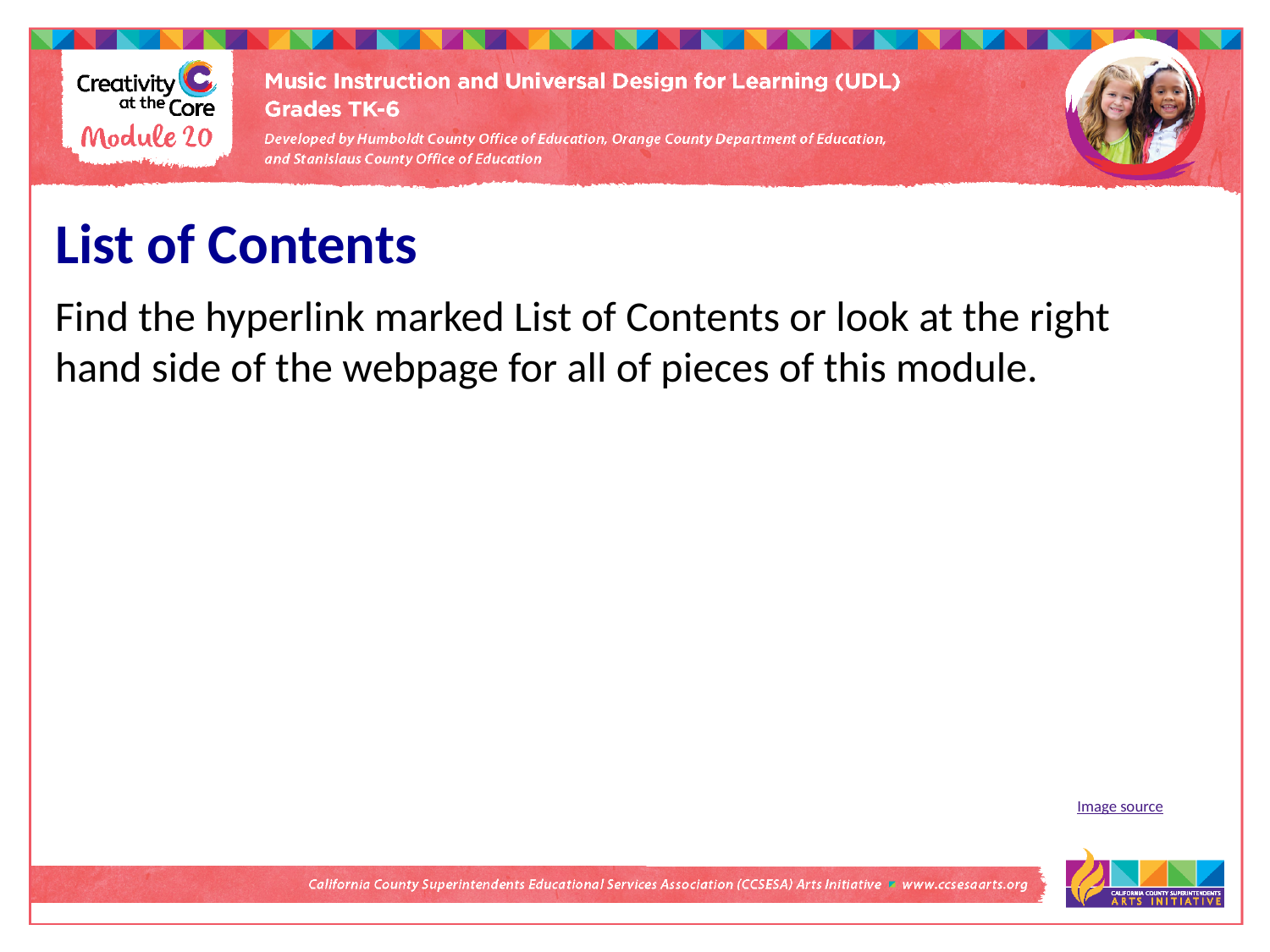

List of Contents
Find the hyperlink marked List of Contents or look at the right hand side of the webpage for all of pieces of this module.

Image source